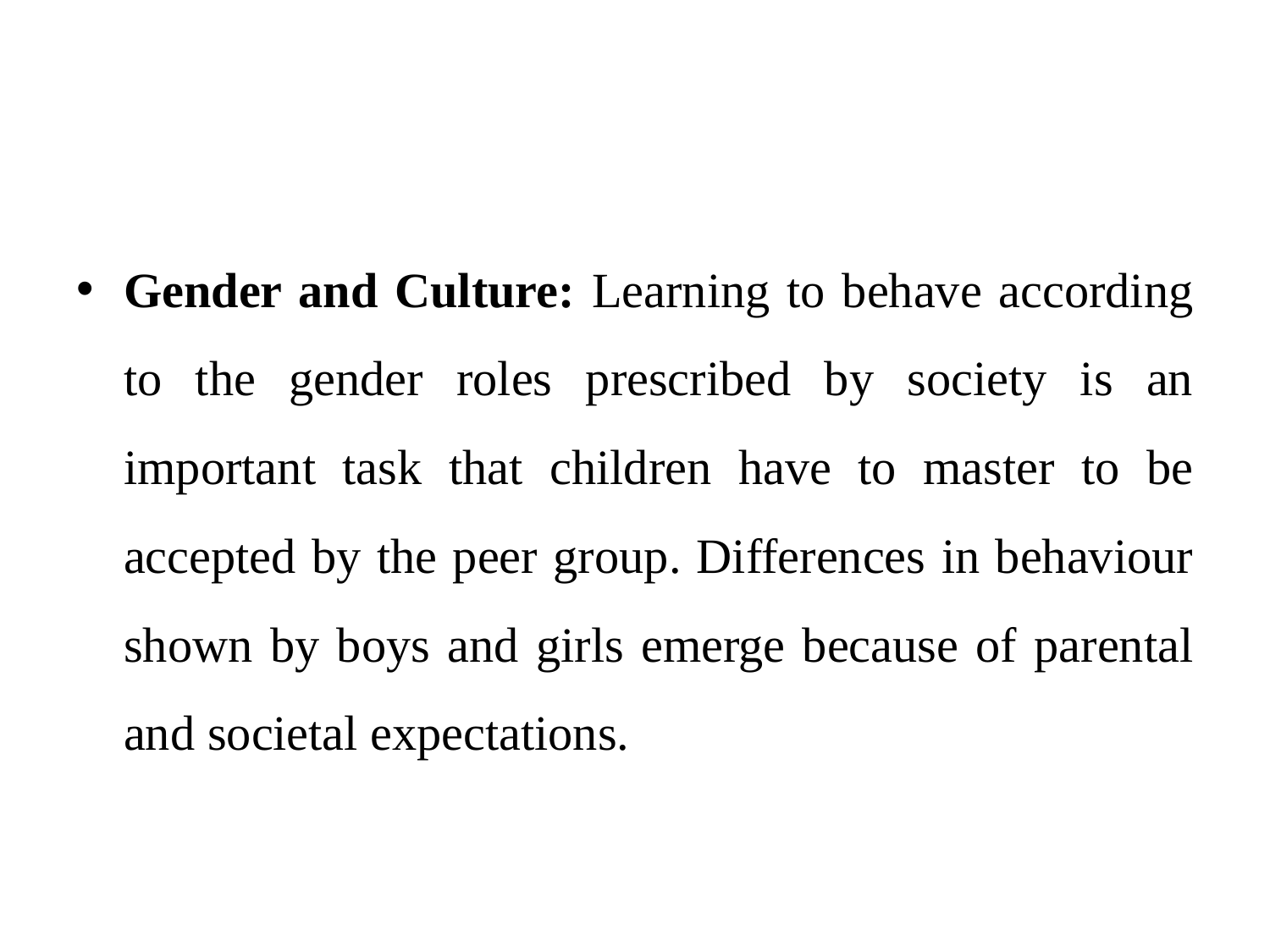

#
Gender and Culture: Learning to behave according to the gender roles prescribed by society is an important task that children have to master to be accepted by the peer group. Differences in behaviour shown by boys and girls emerge because of parental and societal expectations.